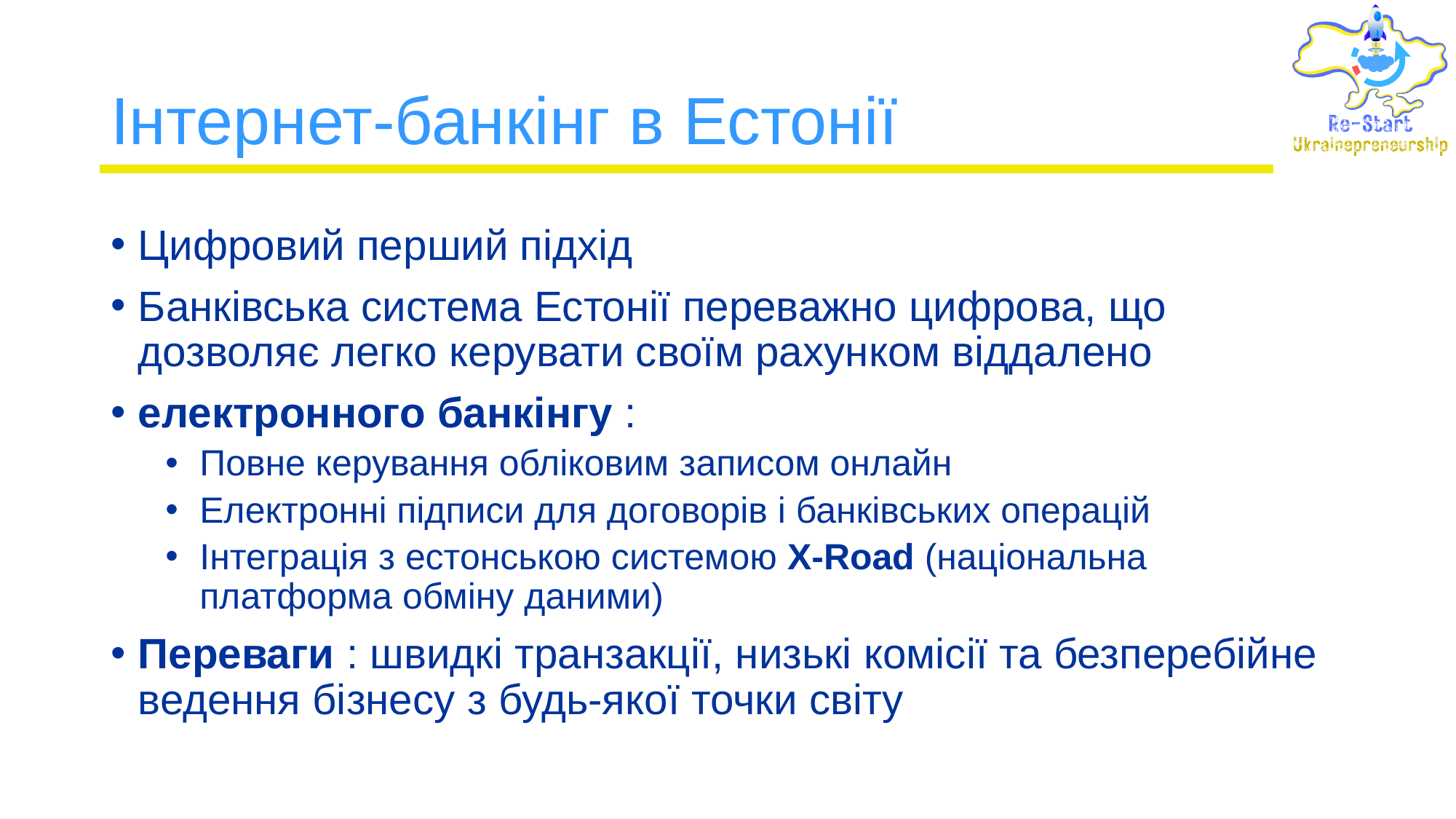

# Інтернет-банкінг в Естонії
Цифровий перший підхід
Банківська система Естонії переважно цифрова, що дозволяє легко керувати своїм рахунком віддалено
електронного банкінгу :
Повне керування обліковим записом онлайн
Електронні підписи для договорів і банківських операцій
Інтеграція з естонською системою X-Road (національна платформа обміну даними)
Переваги : швидкі транзакції, низькі комісії та безперебійне ведення бізнесу з будь-якої точки світу